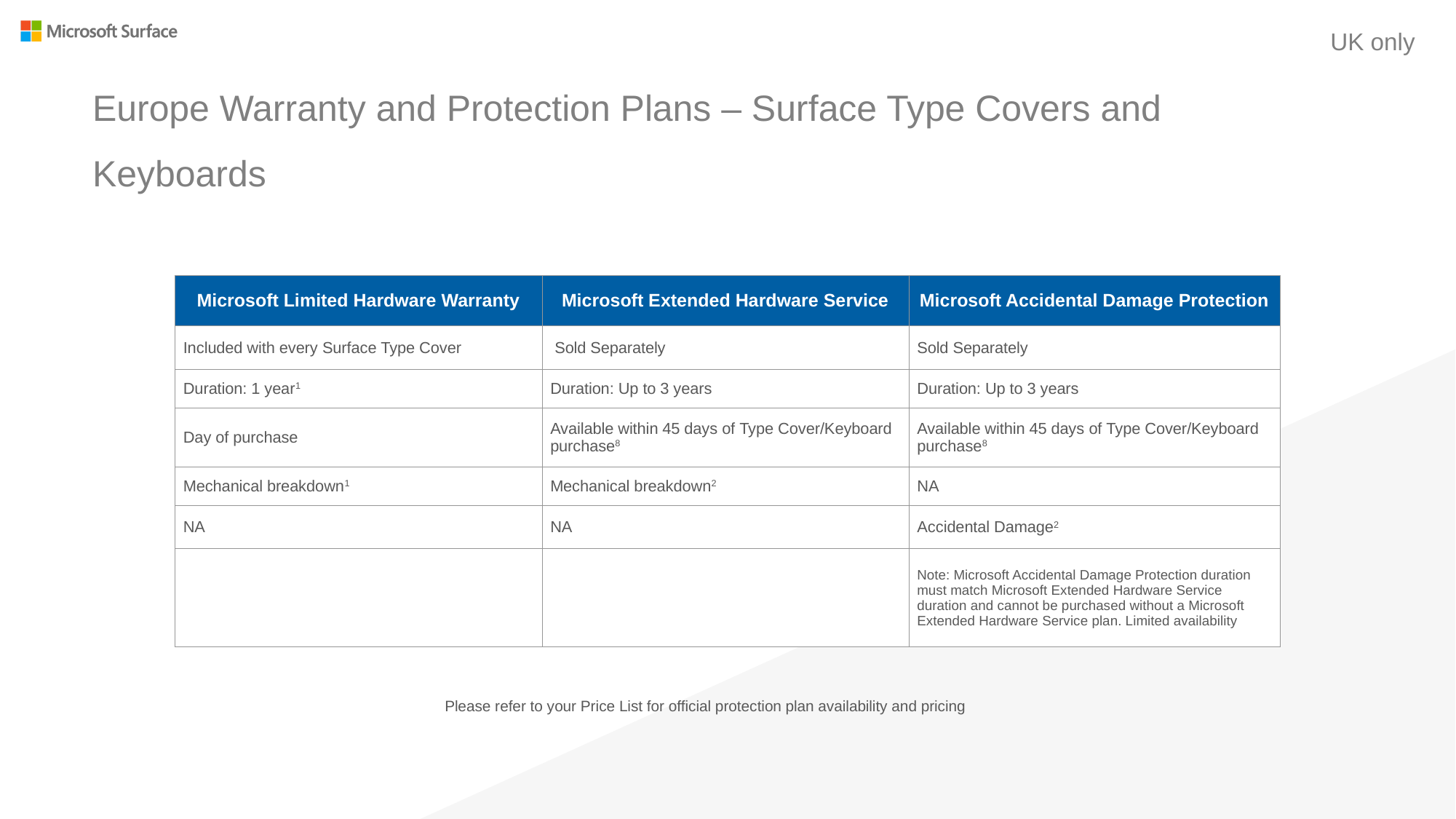

UK only
Europe Warranty and Protection Plans – Surface Type Covers and Keyboards
| Microsoft Limited Hardware Warranty | Microsoft Extended Hardware Service | Microsoft Accidental Damage Protection |
| --- | --- | --- |
| Included with every Surface Type Cover | Sold Separately | Sold Separately |
| Duration: 1 year1 | Duration: Up to 3 years | Duration: Up to 3 years |
| Day of purchase | Available within 45 days of Type Cover/Keyboard purchase8 | Available within 45 days of Type Cover/Keyboard purchase8 |
| Mechanical breakdown1 | Mechanical breakdown2 | NA |
| NA | NA | Accidental Damage2 |
|  |  | Note: Microsoft Accidental Damage Protection duration must match Microsoft Extended Hardware Service duration and cannot be purchased without a Microsoft Extended Hardware Service plan. Limited availability |
Please refer to your Price List for official protection plan availability and pricing